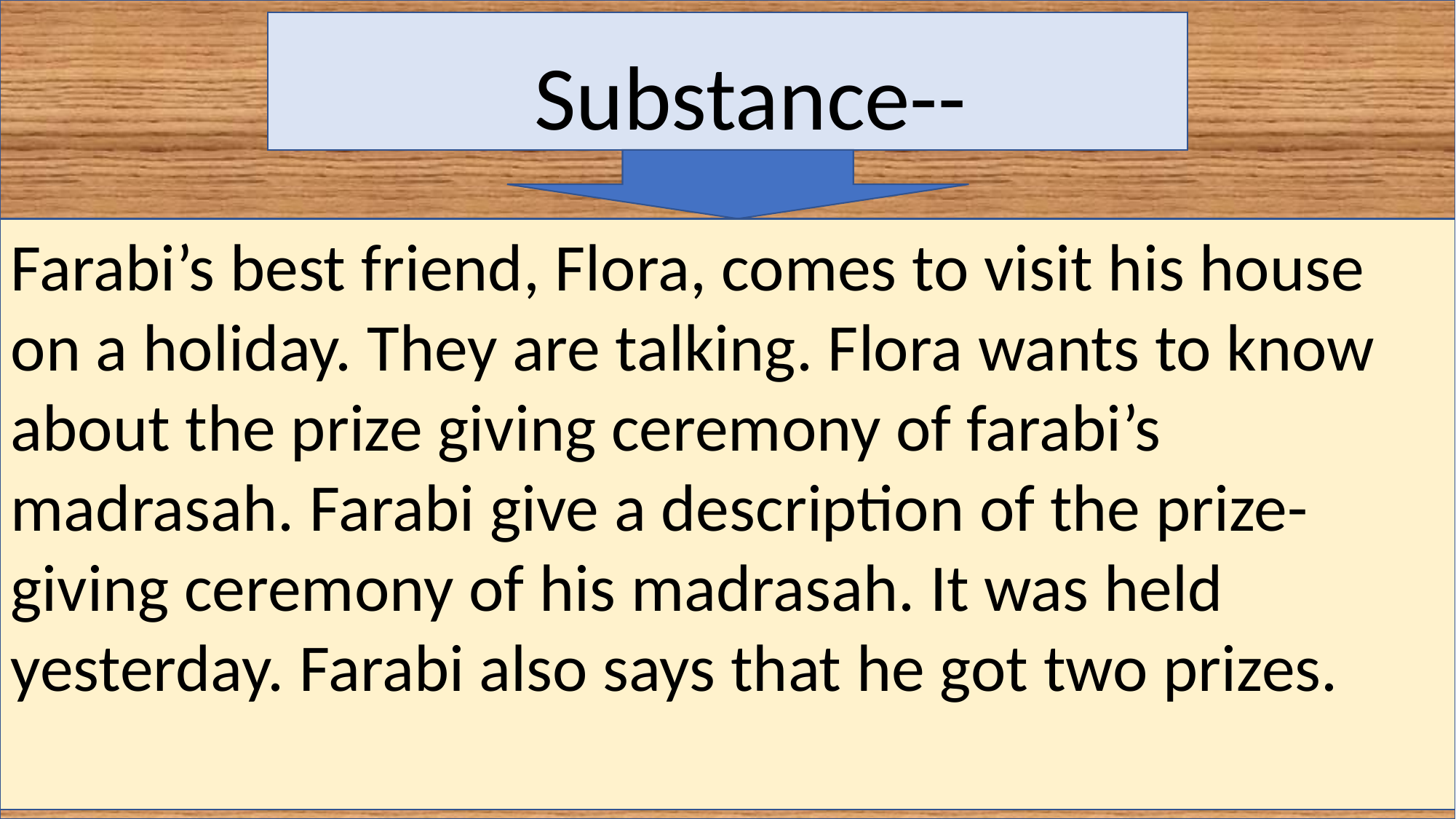

Substance--

Farabi’s best friend, Flora, comes to visit his house on a holiday. They are talking. Flora wants to know about the prize giving ceremony of farabi’s madrasah. Farabi give a description of the prize-giving ceremony of his madrasah. It was held yesterday. Farabi also says that he got two prizes.